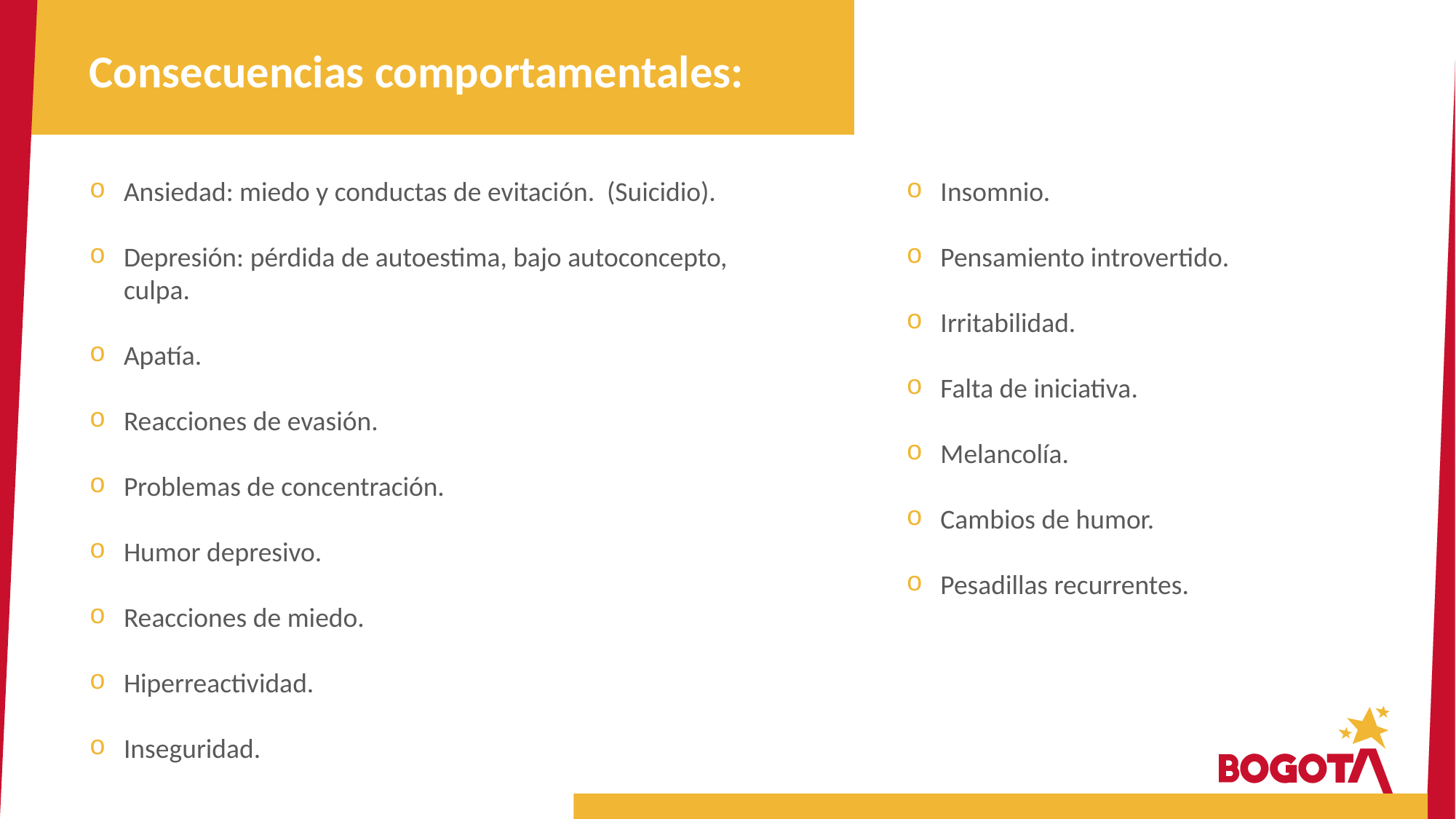

Consecuencias comportamentales:
Ansiedad: miedo y conductas de evitación.  (Suicidio).

Depresión: pérdida de autoestima, bajo autoconcepto, culpa.

Apatía.

Reacciones de evasión.

Problemas de concentración.

Humor depresivo.

Reacciones de miedo.

Hiperreactividad.

Inseguridad.
Insomnio.

Pensamiento introvertido.

Irritabilidad.

Falta de iniciativa.

Melancolía.

Cambios de humor.

Pesadillas recurrentes.